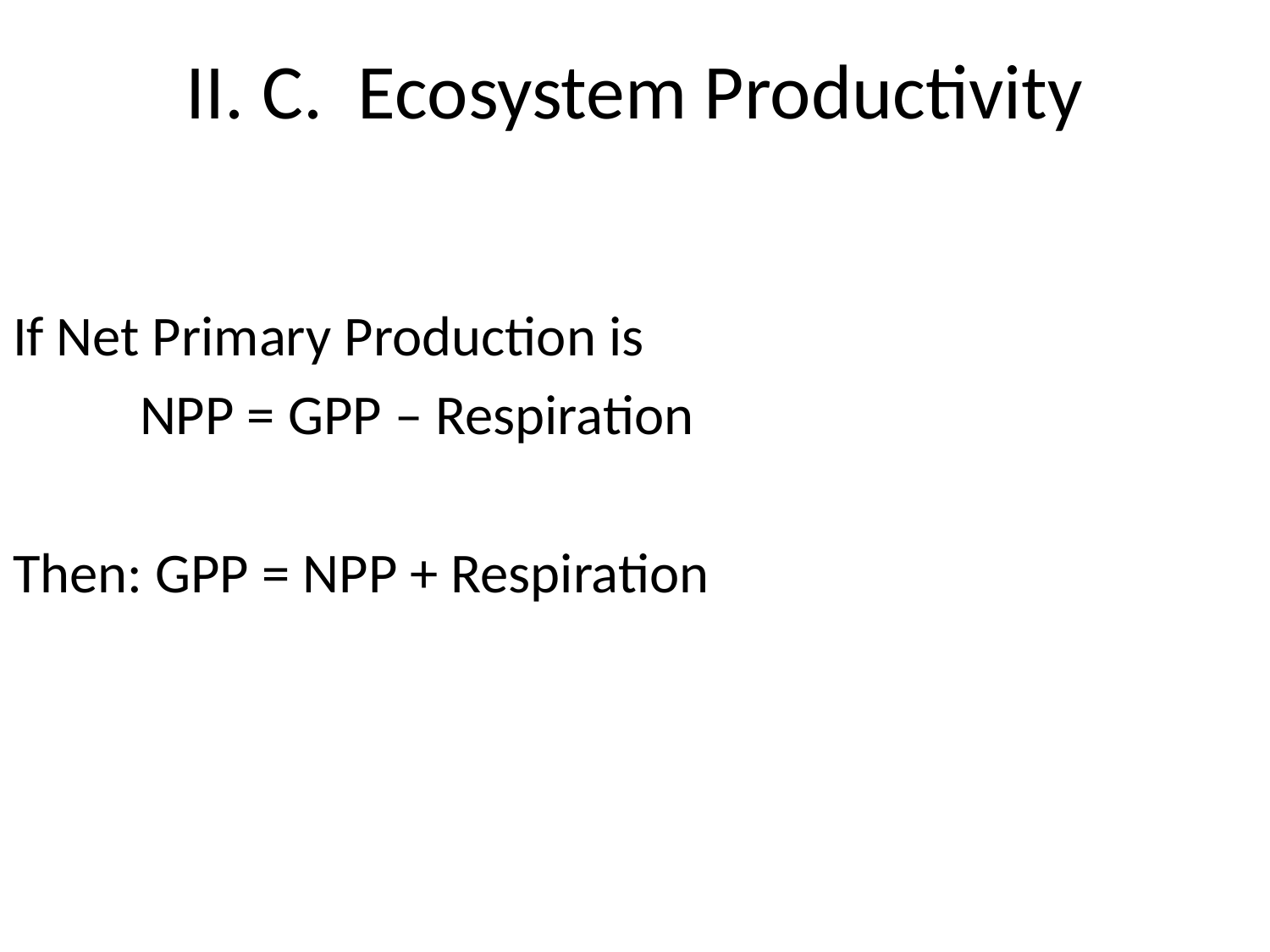

# II. C.  Ecosystem Productivity

If Net Primary Production is
	NPP = GPP – Respiration

Then: GPP = NPP + Respiration